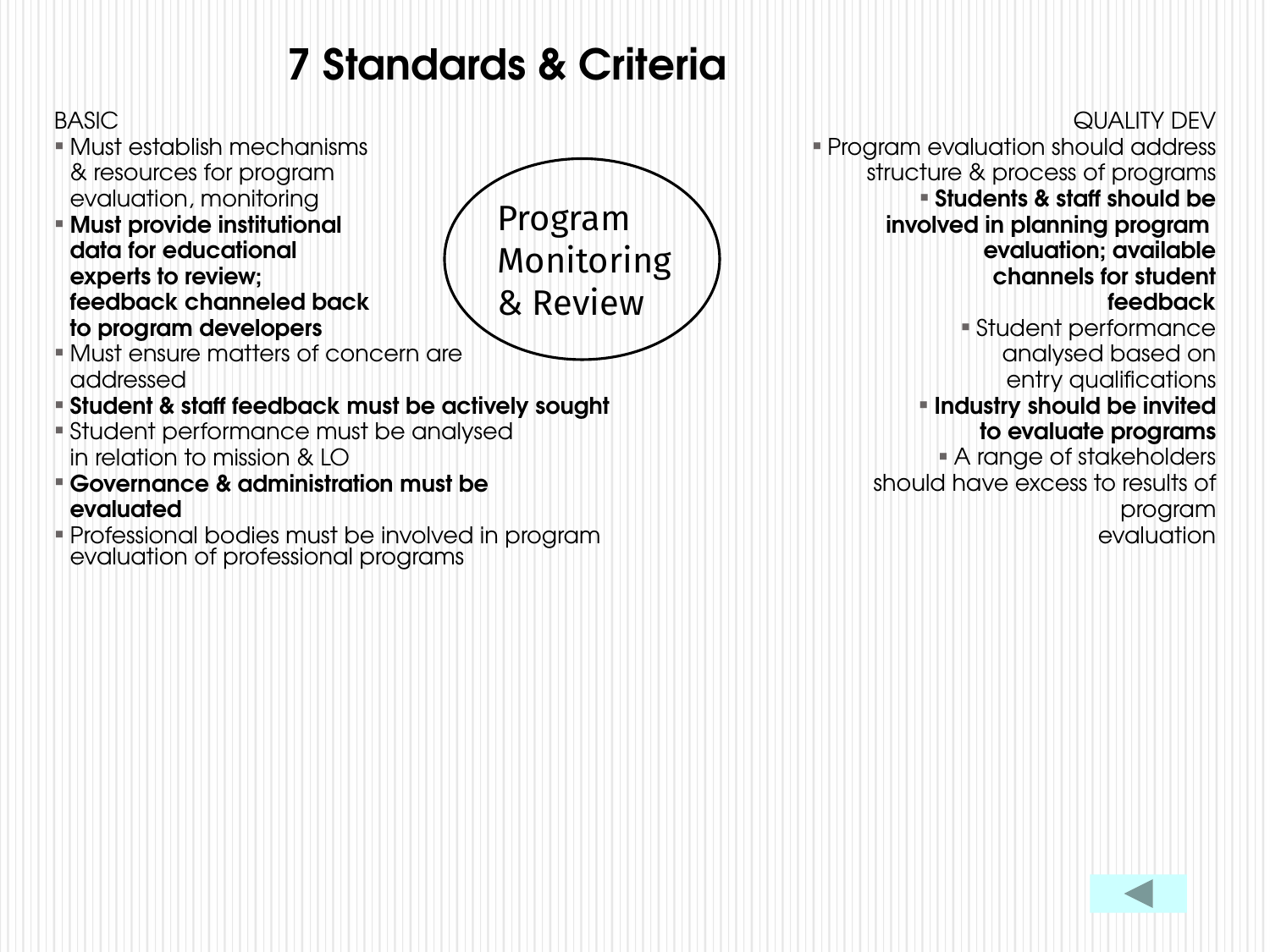

7 Standards & Criteria
| BASIC Must establish mechanisms & resources for program evaluation, monitoring Must provide institutional data for educational experts to review; feedback channeled back to program developers Must ensure matters of concern are addressed Student & staff feedback must be actively sought Student performance must be analysed in relation to mission & LO Governance & administration must be evaluated Professional bodies must be involved in program evaluation of professional programs | QUALITY DEV Program evaluation should address structure & process of programs Students & staff should be involved in planning program evaluation; available channels for student feedback Student performance analysed based on entry qualifications Industry should be invited to evaluate programs A range of stakeholders should have excess to results of program evaluation |
| --- | --- |
Program
Monitoring
& Review